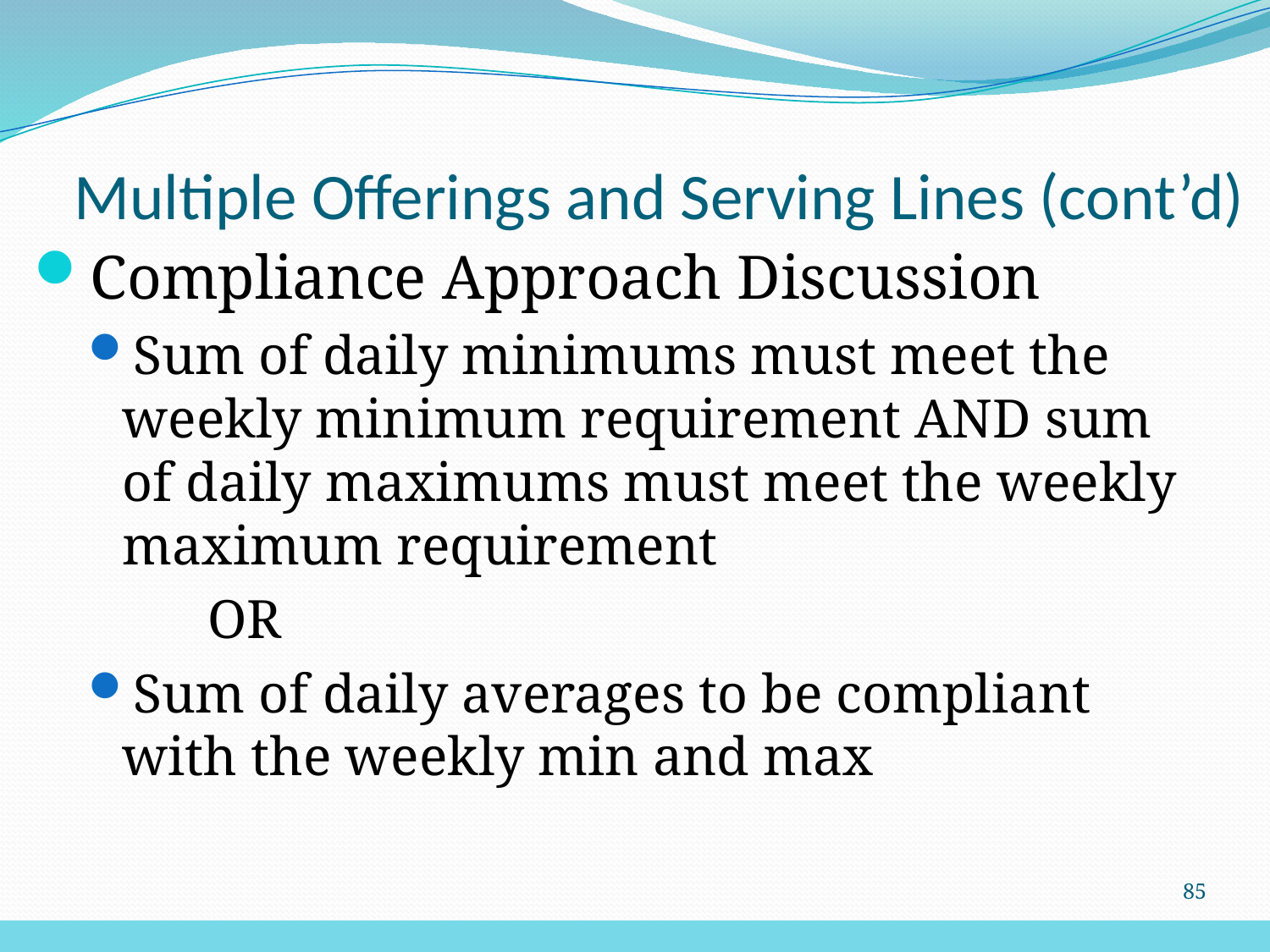

Multiple Offerings and Serving Lines (cont’d)
Compliance Approach Discussion
Sum of daily minimums must meet the weekly minimum requirement AND sum of daily maximums must meet the weekly maximum requirement
OR
Sum of daily averages to be compliant with the weekly min and max

85